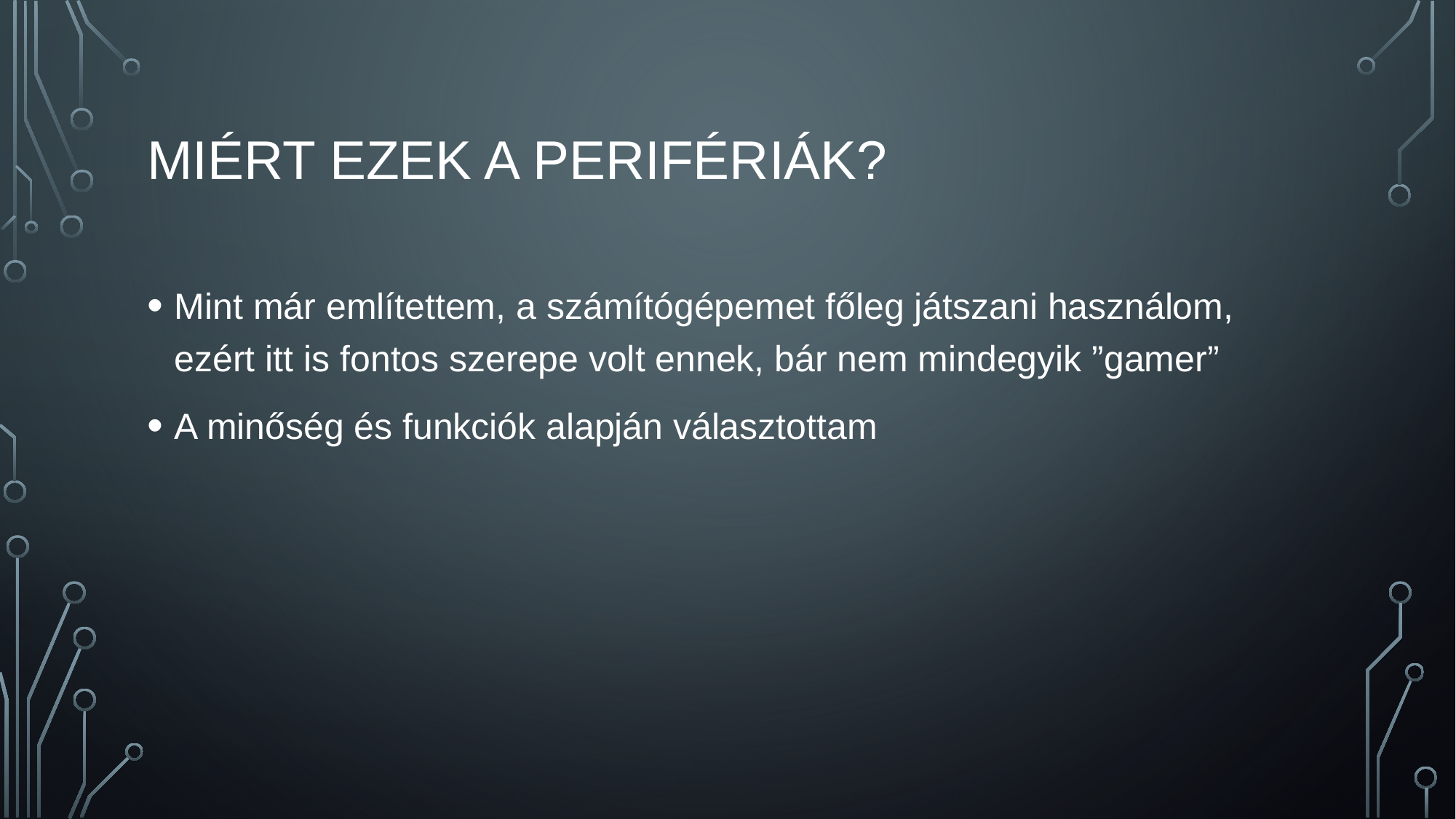

# Miért ezek a perifériák?
Mint már említettem, a számítógépemet főleg játszani használom, ezért itt is fontos szerepe volt ennek, bár nem mindegyik ”gamer”
A minőség és funkciók alapján választottam